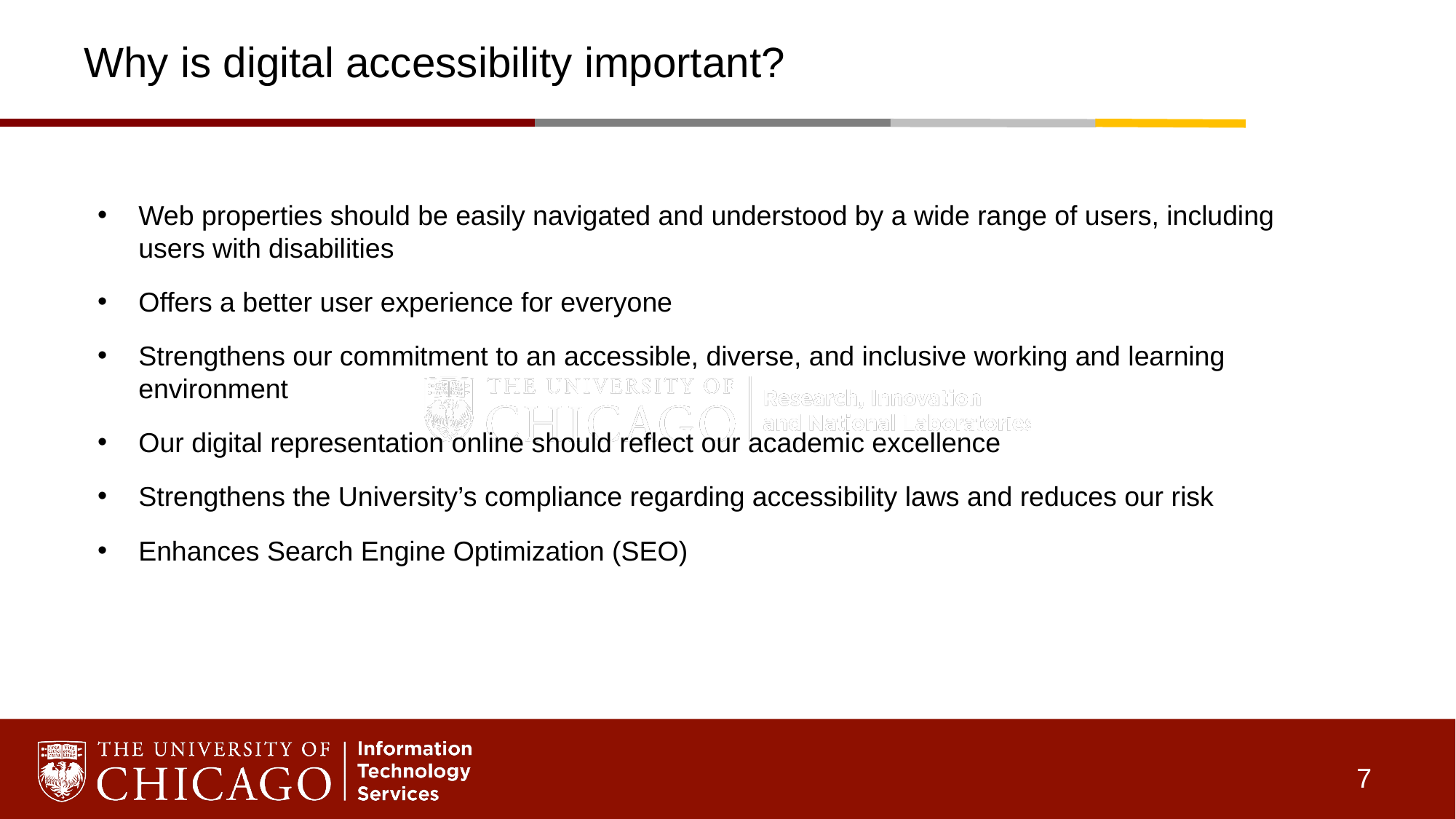

# Why is digital accessibility important?
Web properties should be easily navigated and understood by a wide range of users, including users with disabilities
Offers a better user experience for everyone
Strengthens our commitment to an accessible, diverse, and inclusive working and learning environment
Our digital representation online should reflect our academic excellence
Strengthens the University’s compliance regarding accessibility laws and reduces our risk
Enhances Search Engine Optimization (SEO)